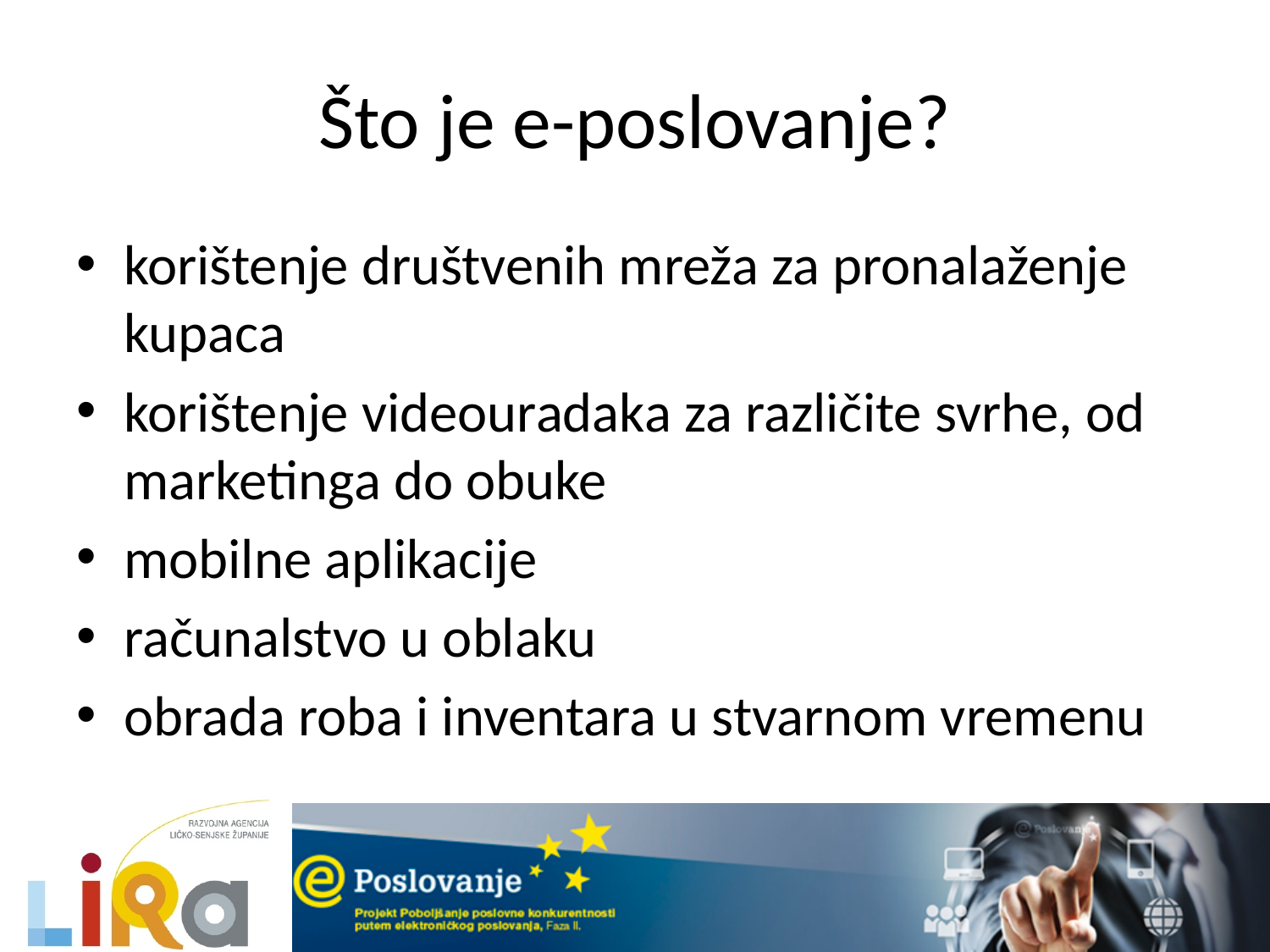

# Što je e-poslovanje?
korištenje društvenih mreža za pronalaženje kupaca
korištenje videouradaka za različite svrhe, od marketinga do obuke
mobilne aplikacije
računalstvo u oblaku
obrada roba i inventara u stvarnom vremenu